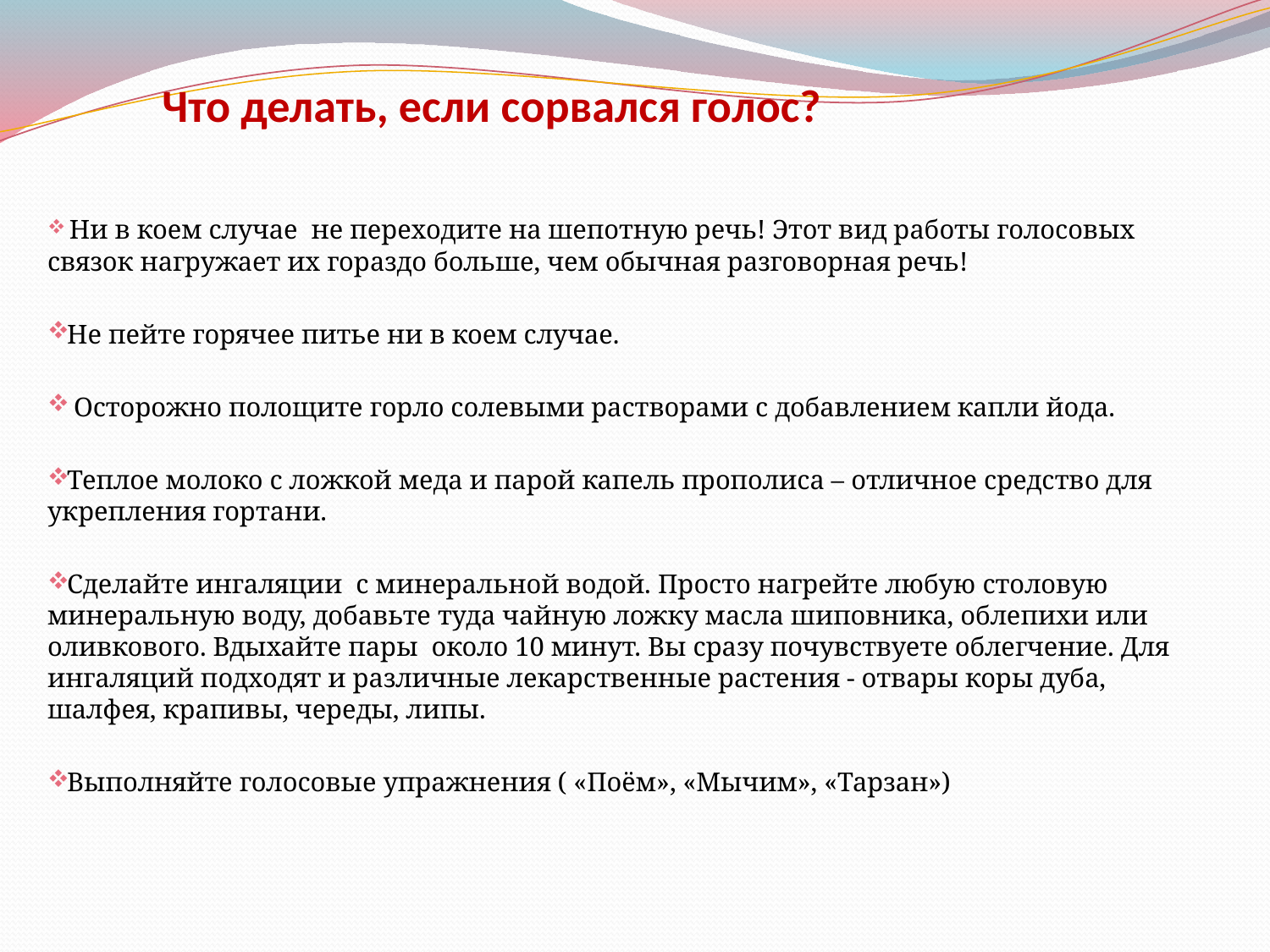

# Что делать, если сорвался голос?

 Ни в коем случае  не переходите на шепотную речь! Этот вид работы голосовых связок нагружает их гораздо больше, чем обычная разговорная речь!

Не пейте горячее питье ни в коем случае.

 Осторожно полощите горло солевыми растворами с добавлением капли йода.

Теплое молоко с ложкой меда и парой капель прополиса – отличное средство для укрепления гортани.

Сделайте ингаляции  с минеральной водой. Просто нагрейте любую столовую минеральную воду, добавьте туда чайную ложку масла шиповника, облепихи или оливкового. Вдыхайте пары  около 10 минут. Вы сразу почувствуете облегчение. Для ингаляций подходят и различные лекарственные растения - отвары коры дуба, шалфея, крапивы, череды, липы.

Выполняйте голосовые упражнения ( «Поём», «Мычим», «Тарзан»)